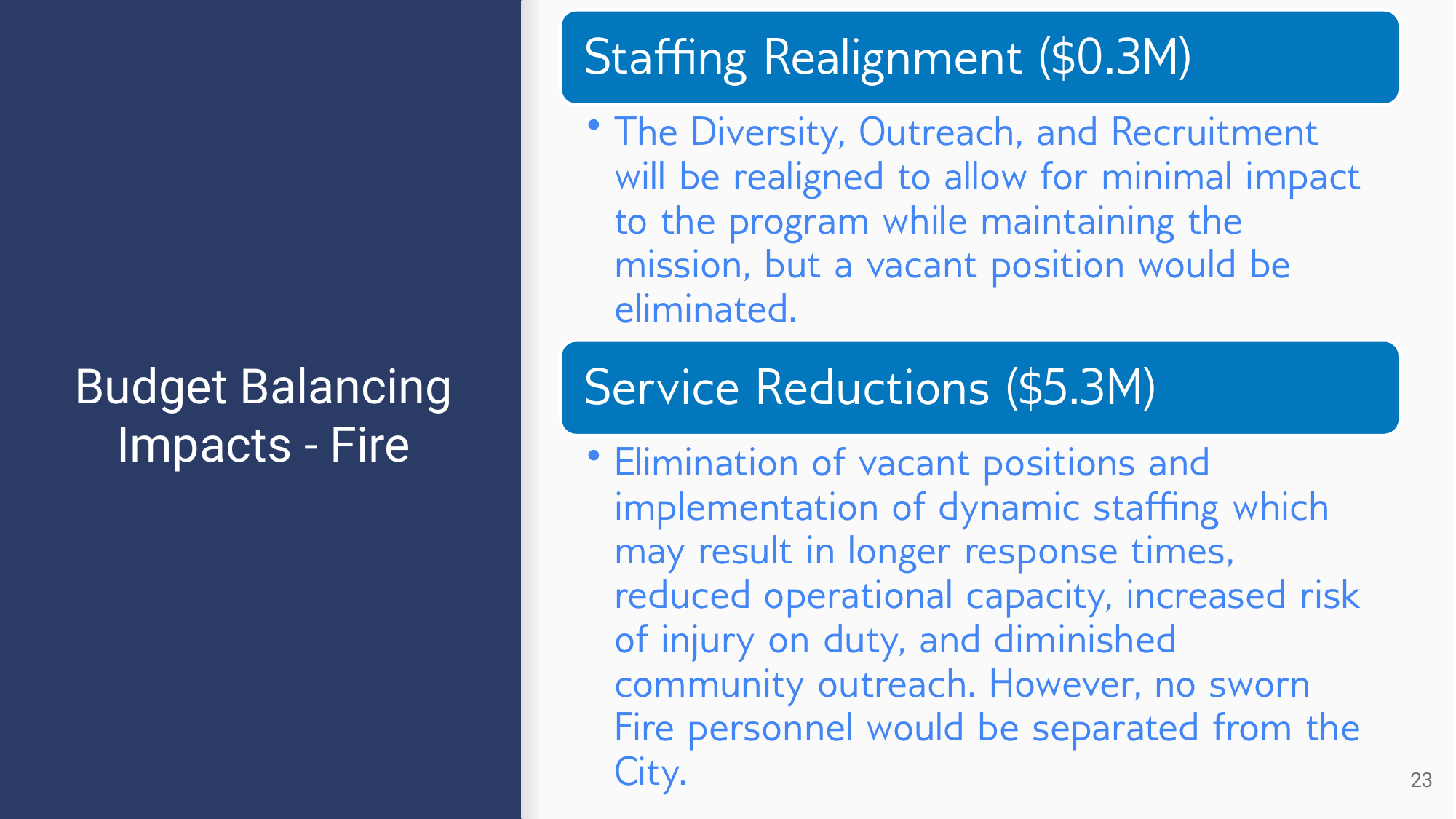

Staffing Realignment ($0.3M)
The Diversity, Outreach, and Recruitment will be realigned to allow for minimal impact to the program while maintaining the mission, but a vacant position would be eliminated.

Service Reductions ($5.3M)
Elimination of vacant positions and implementation of dynamic staffing which may result in longer response times, reduced operational capacity, increased risk of injury on duty, and diminished community outreach. However, no sworn Fire personnel would be separated from the City.
# Budget Balancing Impacts - Fire
23